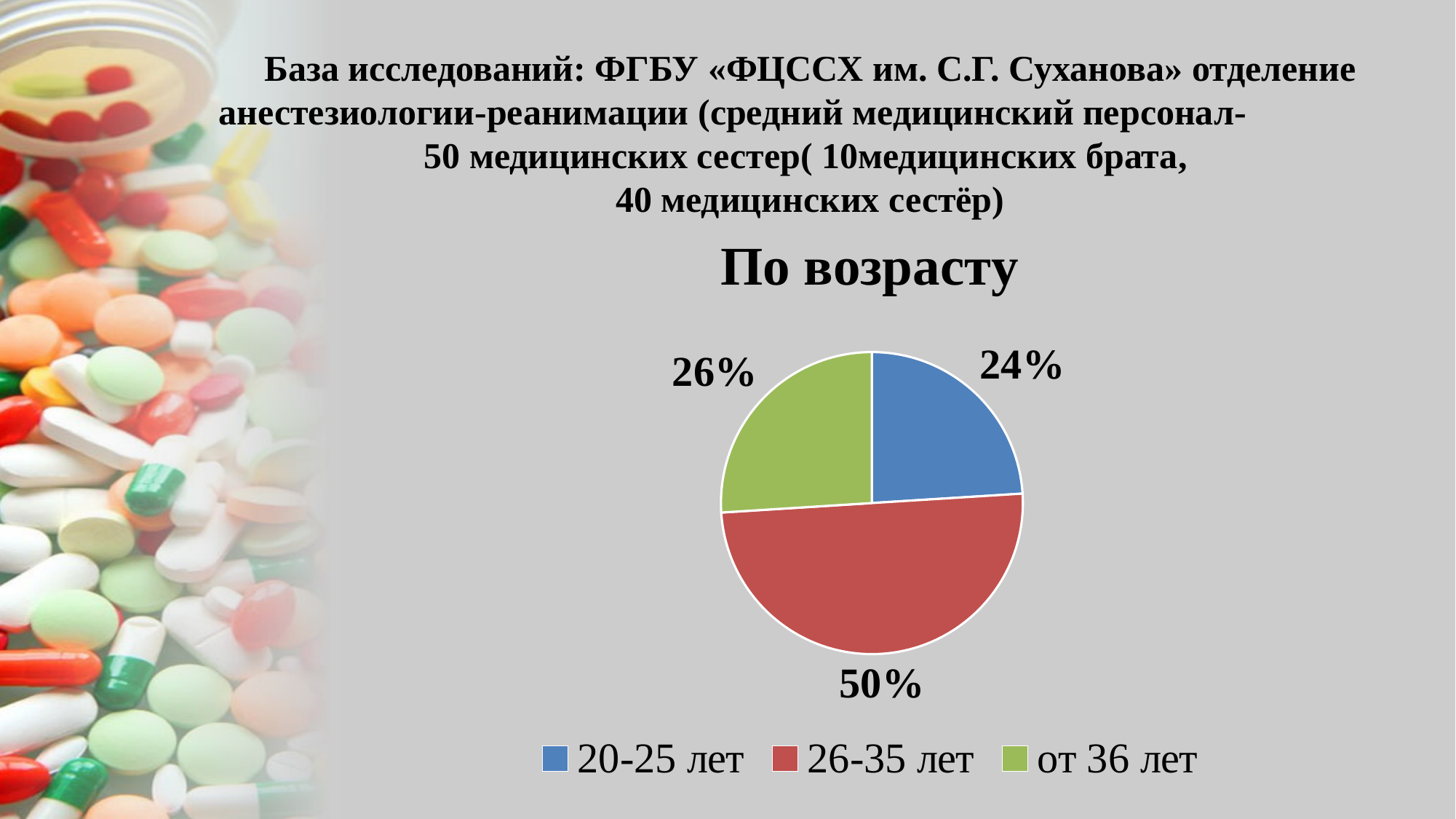

# База исследований: ФГБУ «ФЦССХ им. С.Г. Суханова» отделение анестезиологии-реанимации (средний медицинский персонал-                  50 медицинских сестер( 10медицинских брата, 40 медицинских сестёр)

### Chart: По возрасту

| Category |  |
|---|---|
| 20-25 лет | 0.24000000000000002 |
| 26-35 лет | 0.5 |
| от 36 лет | 0.26 |